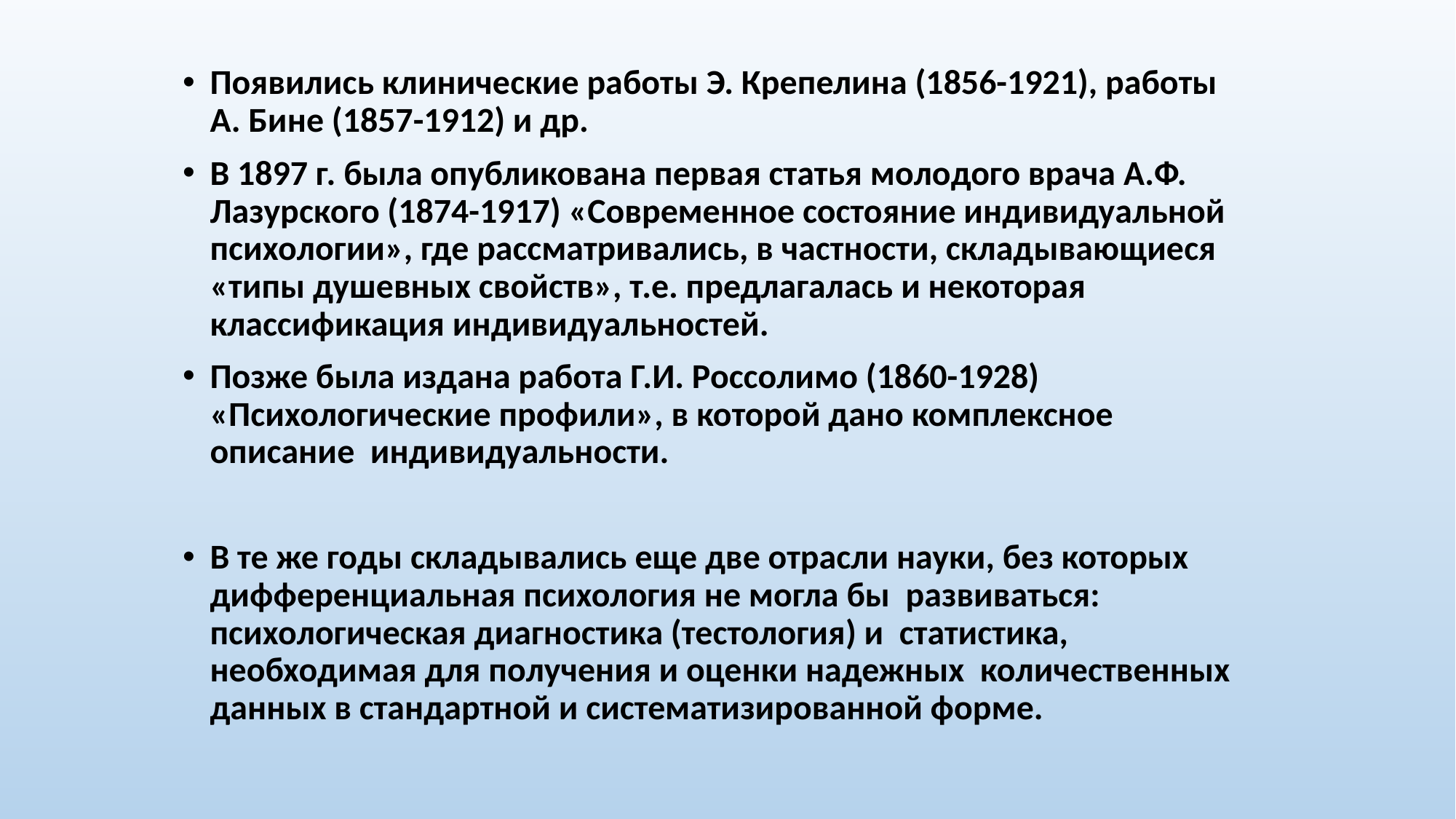

Появились клинические работы Э. Крепелина (1856-1921), работы  А. Бине (1857-1912) и др.
В 1897 г. была опубликована первая статья молодого врача А.Ф. Лазурского (1874-1917) «Современное состояние индивидуальной психологии», где рассматривались, в частности, складывающиеся «типы душевных свойств», т.е. предлагалась и некоторая классификация индивидуальностей.
Позже была издана работа Г.И. Россолимо (1860-1928) «Психологические профили», в которой дано комплексное описание  индивидуальности.

В те же годы складывались еще две отрасли науки, без которых дифференциальная психология не могла бы  развиваться: психологическая диагностика (тестология) и  статистика, необходимая для получения и оценки надежных  количественных данных в стандартной и систематизированной форме.